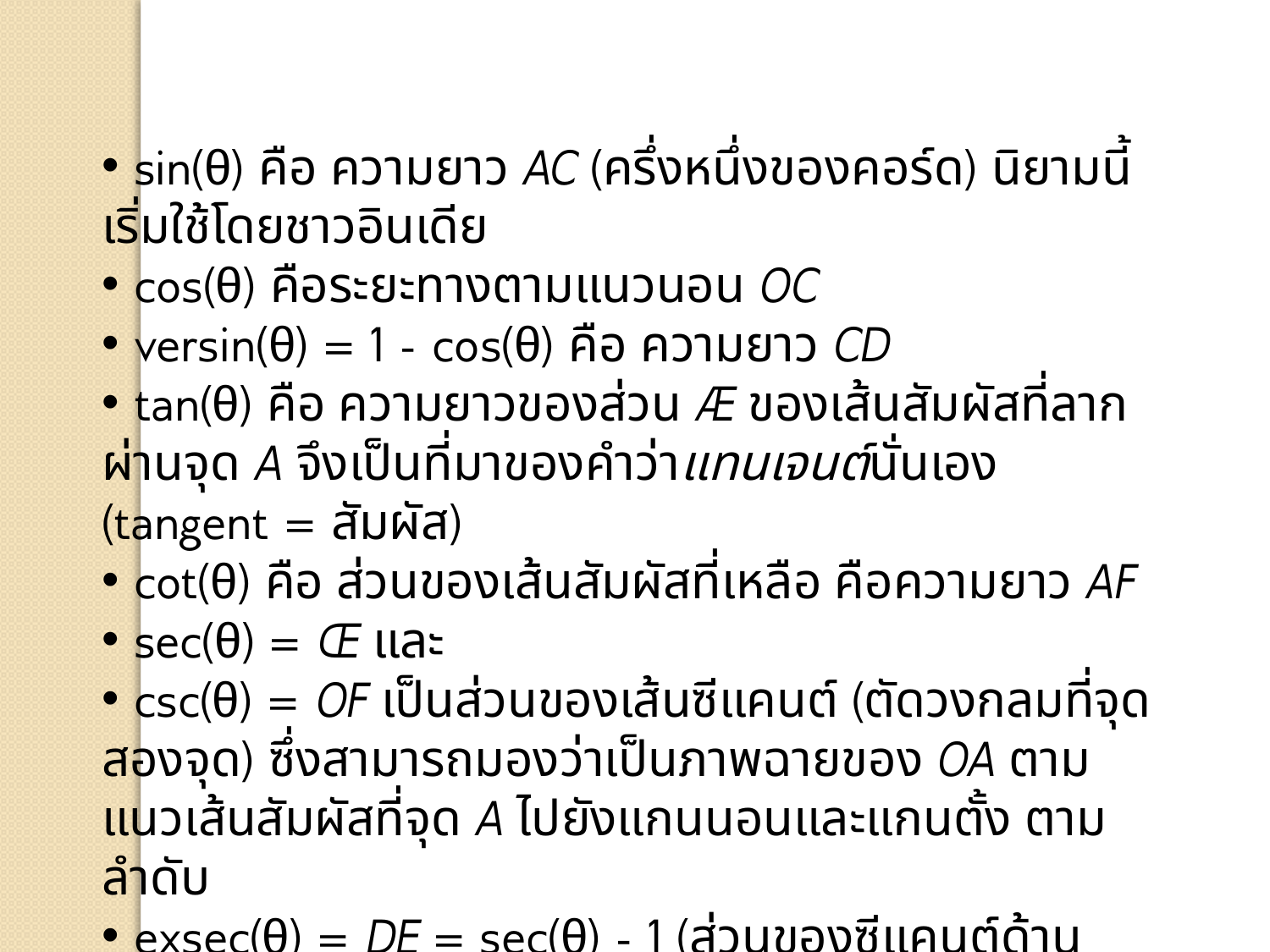

sin(θ) คือ ความยาว AC (ครึ่งหนึ่งของคอร์ด) นิยามนี้เริ่มใช้โดยชาวอินเดีย
 cos(θ) คือระยะทางตามแนวนอน OC
 versin(θ) = 1 − cos(θ) คือ ความยาว CD
 tan(θ) คือ ความยาวของส่วน AE ของเส้นสัมผัสที่ลากผ่านจุด A จึงเป็นที่มาของคำว่าแทนเจนต์นั่นเอง (tangent = สัมผัส)
 cot(θ) คือ ส่วนของเส้นสัมผัสที่เหลือ คือความยาว AF
 sec(θ) = OE และ
 csc(θ) = OF เป็นส่วนของเส้นซีแคนต์ (ตัดวงกลมที่จุดสองจุด) ซึ่งสามารถมองว่าเป็นภาพฉายของ OA ตามแนวเส้นสัมผัสที่จุด A ไปยังแกนนอนและแกนตั้ง ตามลำดับ
 exsec(θ) = DE = sec(θ) − 1 (ส่วนของซีแคนต์ด้านนอก)